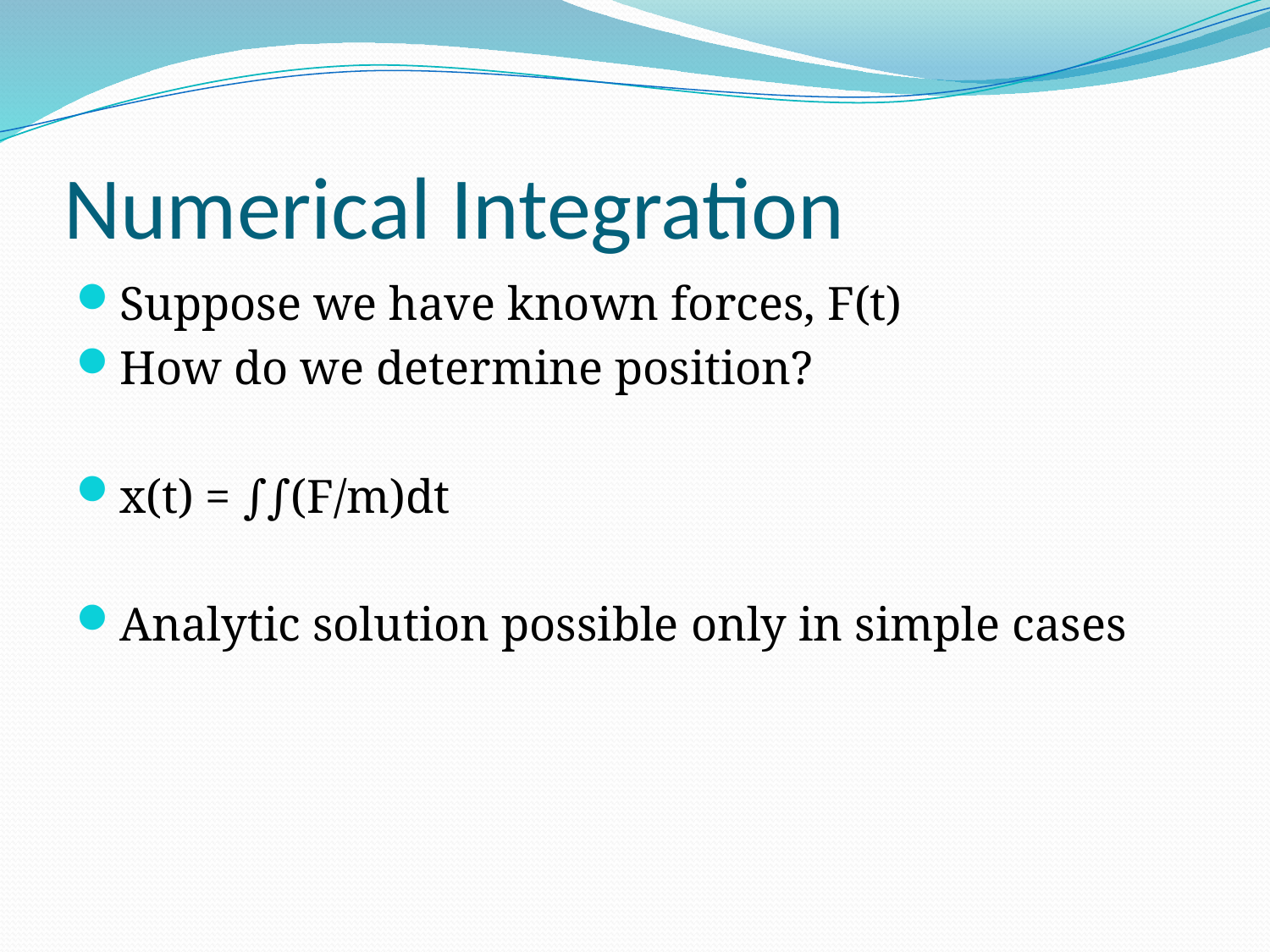

# Numerical Integration
Suppose we have known forces, F(t)
How do we determine position?

x(t) = ∫∫(F/m)dt

Analytic solution possible only in simple cases